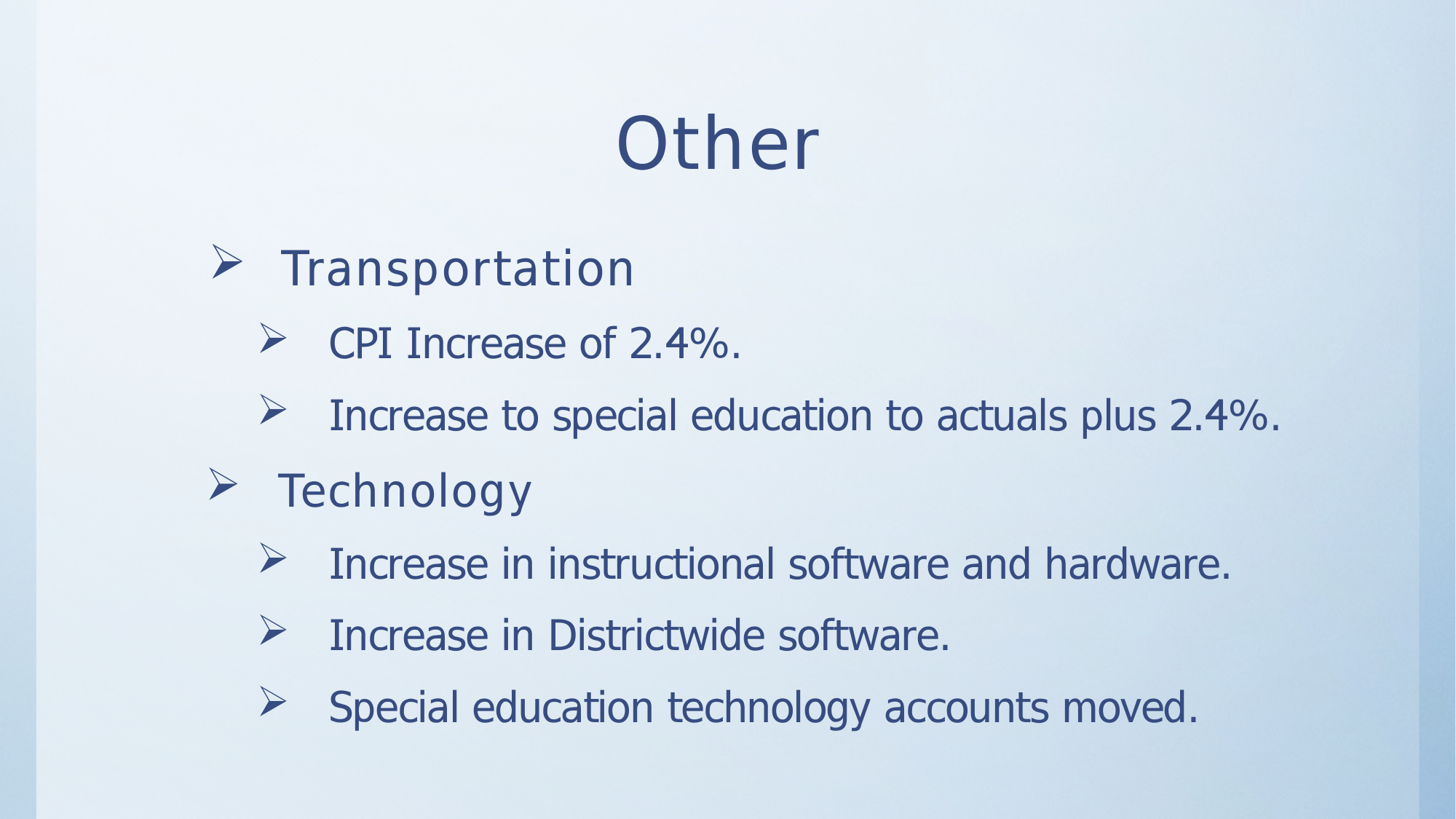

Other
Transportation
CPI Increase of 2.4%.
Increase to special education to actuals plus 2.4%.
Technology
Increase in instructional software and hardware.
Increase in Districtwide software.
Special education technology accounts moved.